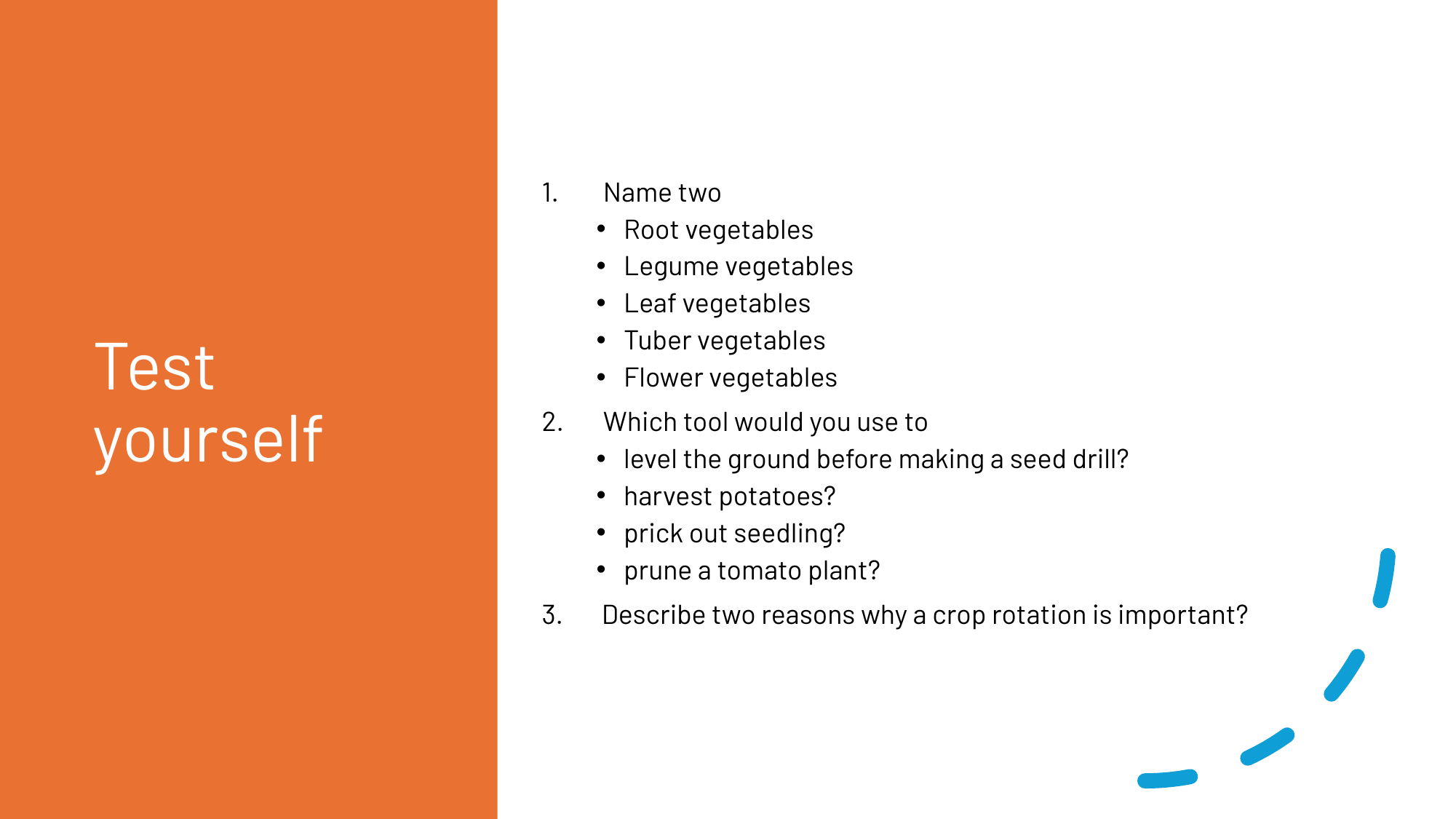

# Test yourself
Name two
Root vegetables
Legume vegetables
Leaf vegetables
Tuber vegetables
Flower vegetables
Which tool would you use to
level the ground before making a seed drill?
harvest potatoes?
prick out seedling?
prune a tomato plant?
3.       Describe two reasons why a crop rotation is important?